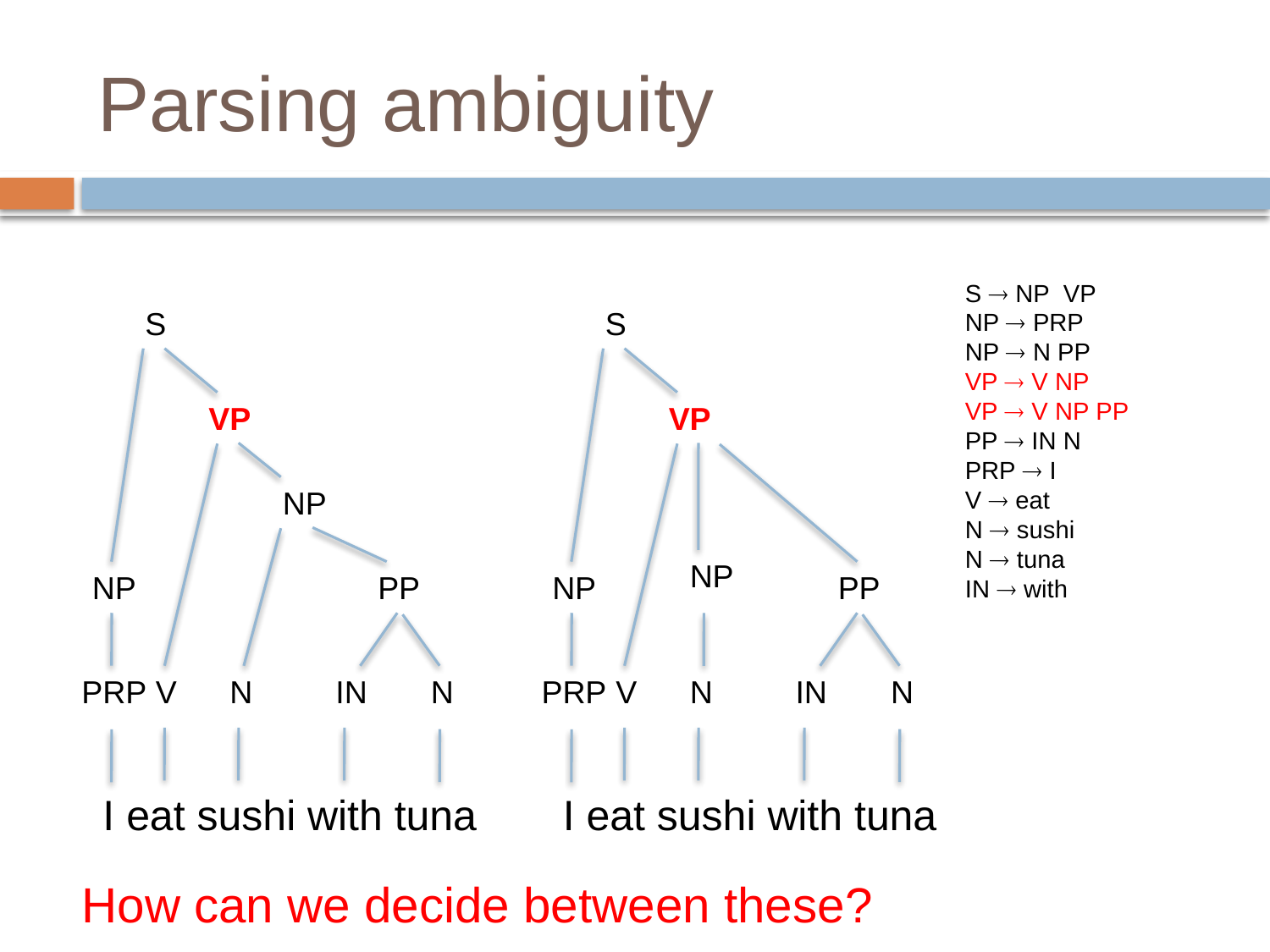

# Parsing ambiguity
S → NP  VP
NP → PRP
NP → N PP
VP → V NP
VP → V NP PP
PP → IN N
PRP → I
V → eat
N → sushi
N → tuna
IN → with
S
S
VP
VP
NP
NP
NP
PP
NP
PP
PRP
V
N
IN
N
PRP
V
N
IN
N
I eat sushi with tuna
I eat sushi with tuna
How can we decide between these?